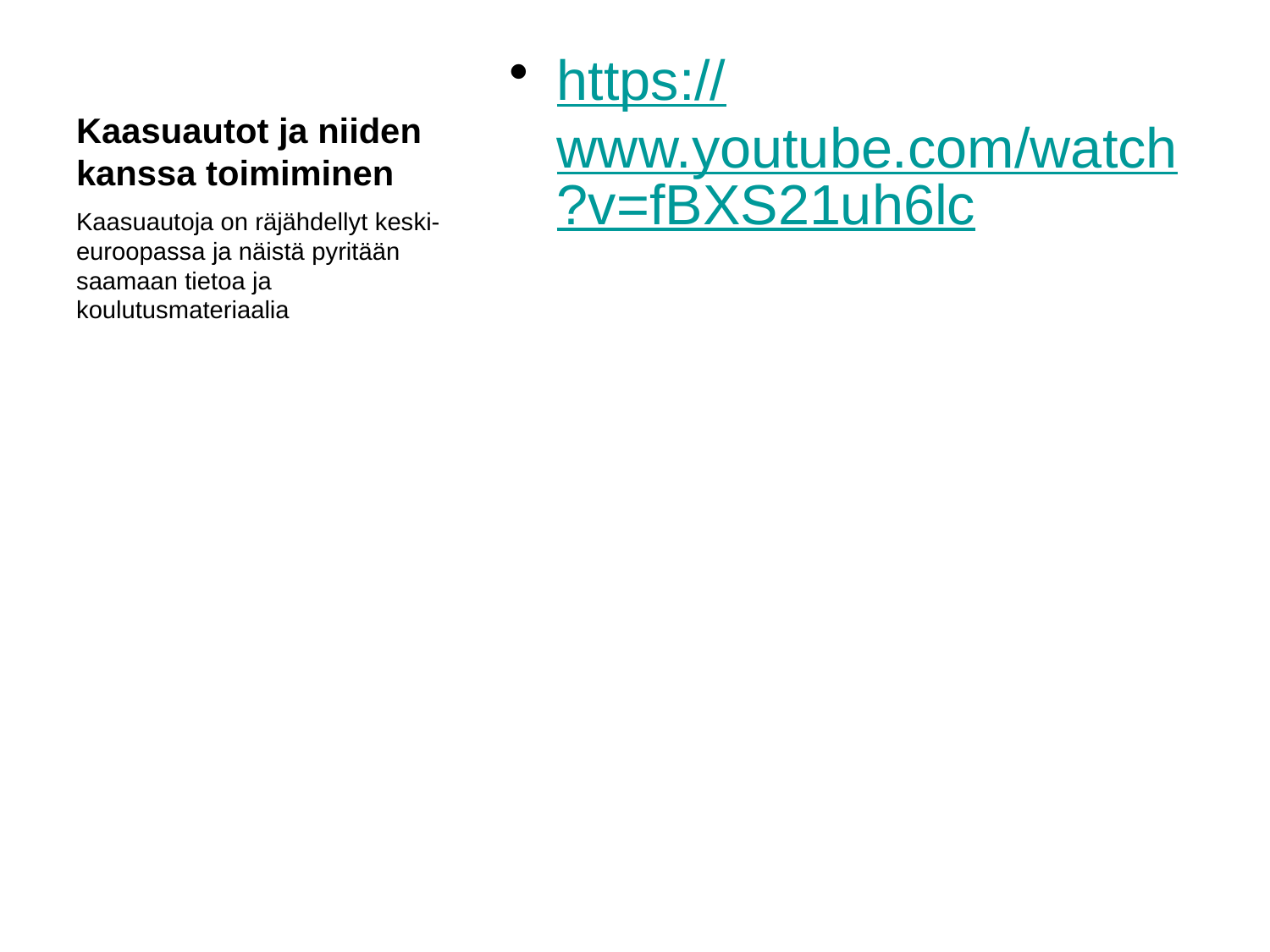

# Kaasuautot ja niiden kanssa toimiminen
https://www.youtube.com/watch?v=fBXS21uh6lc

Kaasuautoja on räjähdellyt keski-euroopassa ja näistä pyritään saamaan tietoa ja koulutusmateriaalia